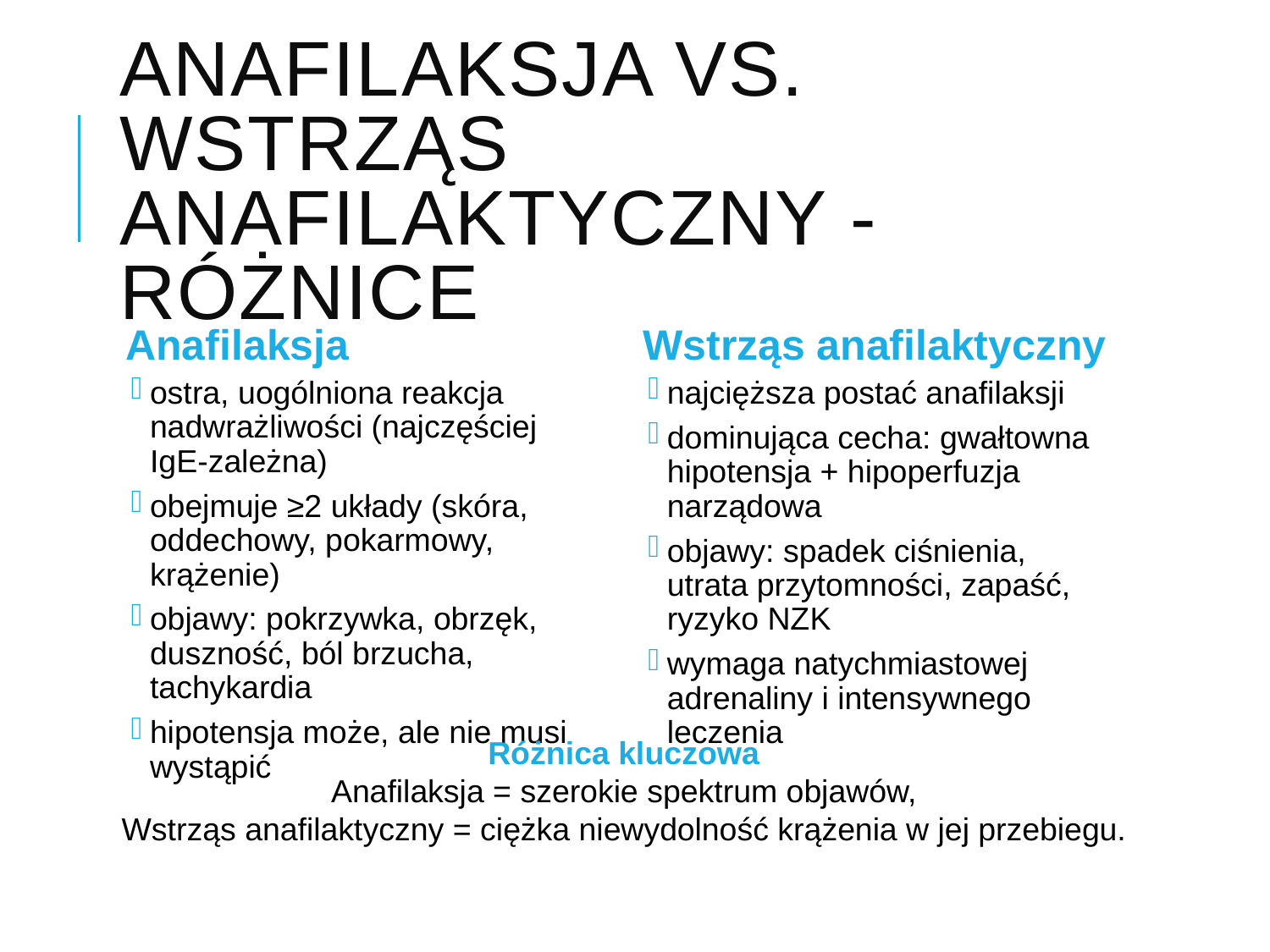

# Anafilaksja vs. wstrząs anafilaktyczny - różnice
Anafilaksja
ostra, uogólniona reakcja nadwrażliwości (najczęściej IgE-zależna)
obejmuje ≥2 układy (skóra, oddechowy, pokarmowy, krążenie)
objawy: pokrzywka, obrzęk, duszność, ból brzucha, tachykardia
hipotensja może, ale nie musi wystąpić

Wstrząs anafilaktyczny
najcięższa postać anafilaksji
dominująca cecha: gwałtowna hipotensja + hipoperfuzja narządowa
objawy: spadek ciśnienia, utrata przytomności, zapaść, ryzyko NZK
wymaga natychmiastowej adrenaliny i intensywnego leczenia

Różnica kluczowa
Anafilaksja = szerokie spektrum objawów,
Wstrząs anafilaktyczny = ciężka niewydolność krążenia w jej przebiegu.